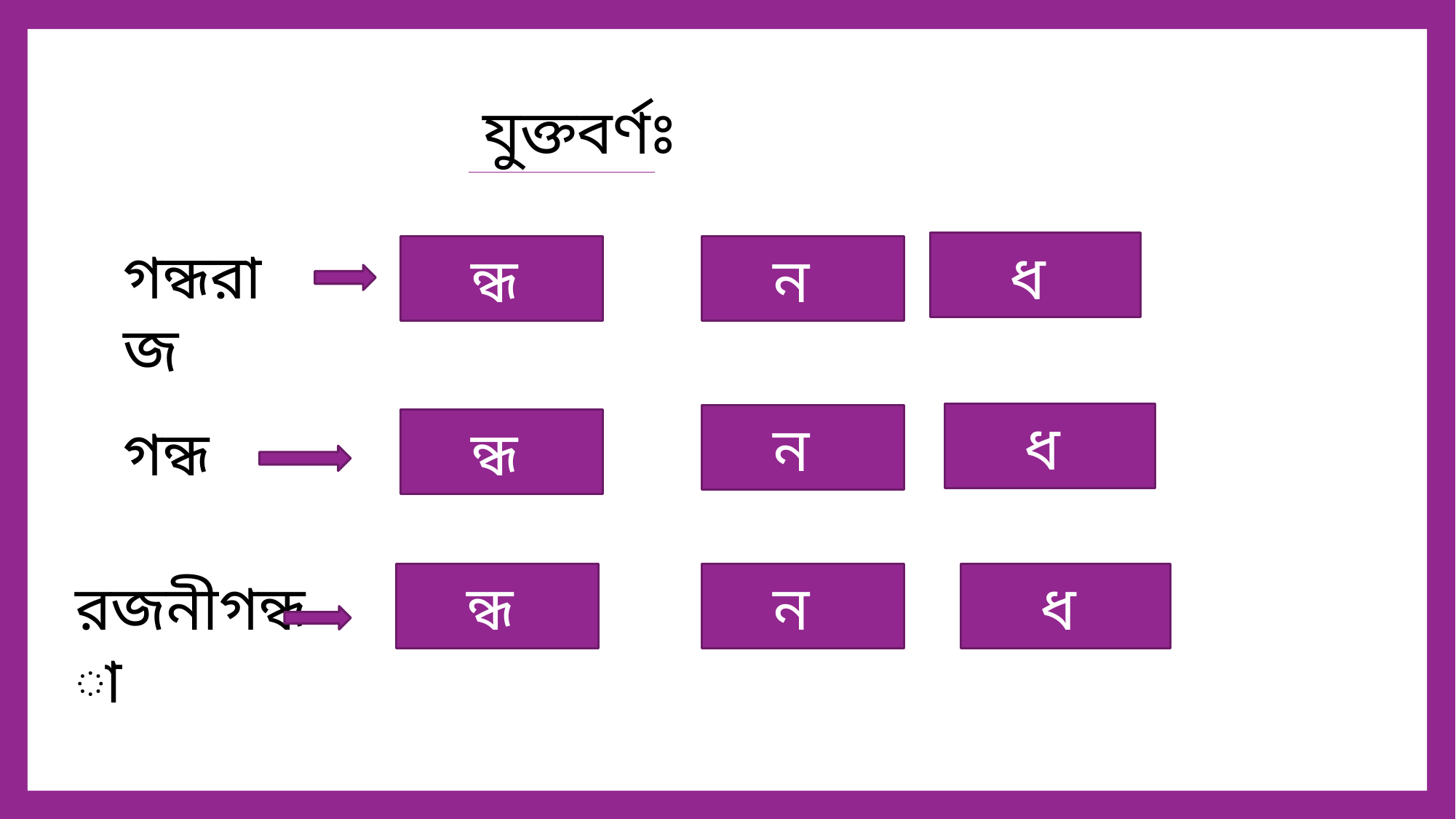

যুক্তবর্ণঃ
গন্ধরাজ
 ধ
ন্ধ
ন

 ধ
ন
গন্ধ
ন্ধ

রজনীগন্ধা
ন্ধ
ন
 ধ